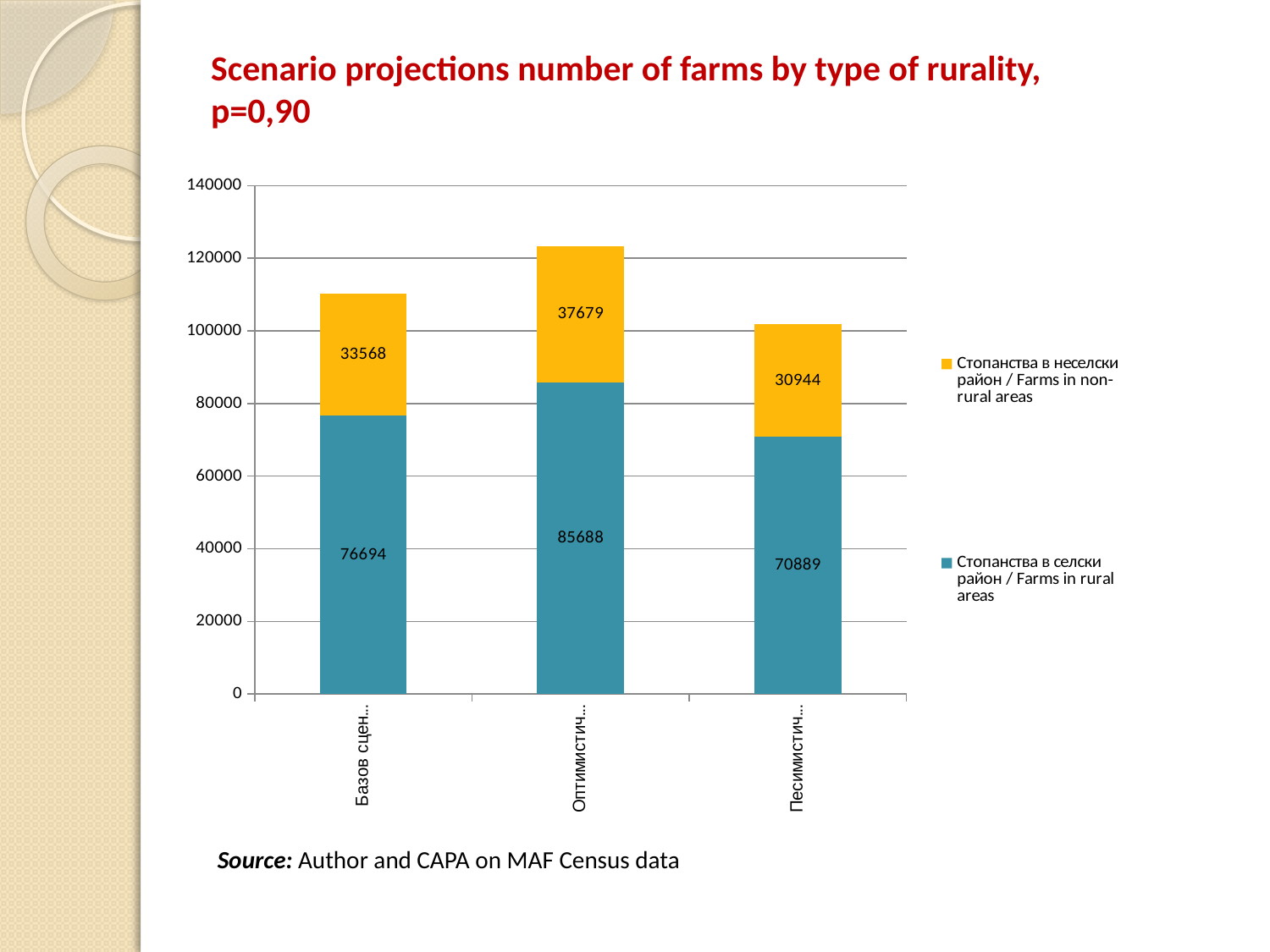

Scenario projections number of farms by type of rurality, p=0,90

### Chart

| Category | Стопанства в селски район / Farms in rural areas | Стопанства в неселски район / Farms in non-rural areas |
|---|---|---|
| Базов сценарий / Status-Quo | 76693.79760468677 | 33567.76083175734 |
| Оптимистичен / Optimistic | 85688.41488483887 | 37678.643716273684 |
| Песимистичен / Pessimistic | 70889.32054095267 | 30944.40616447328 |
Source: Author and CAPA on MAF Census data